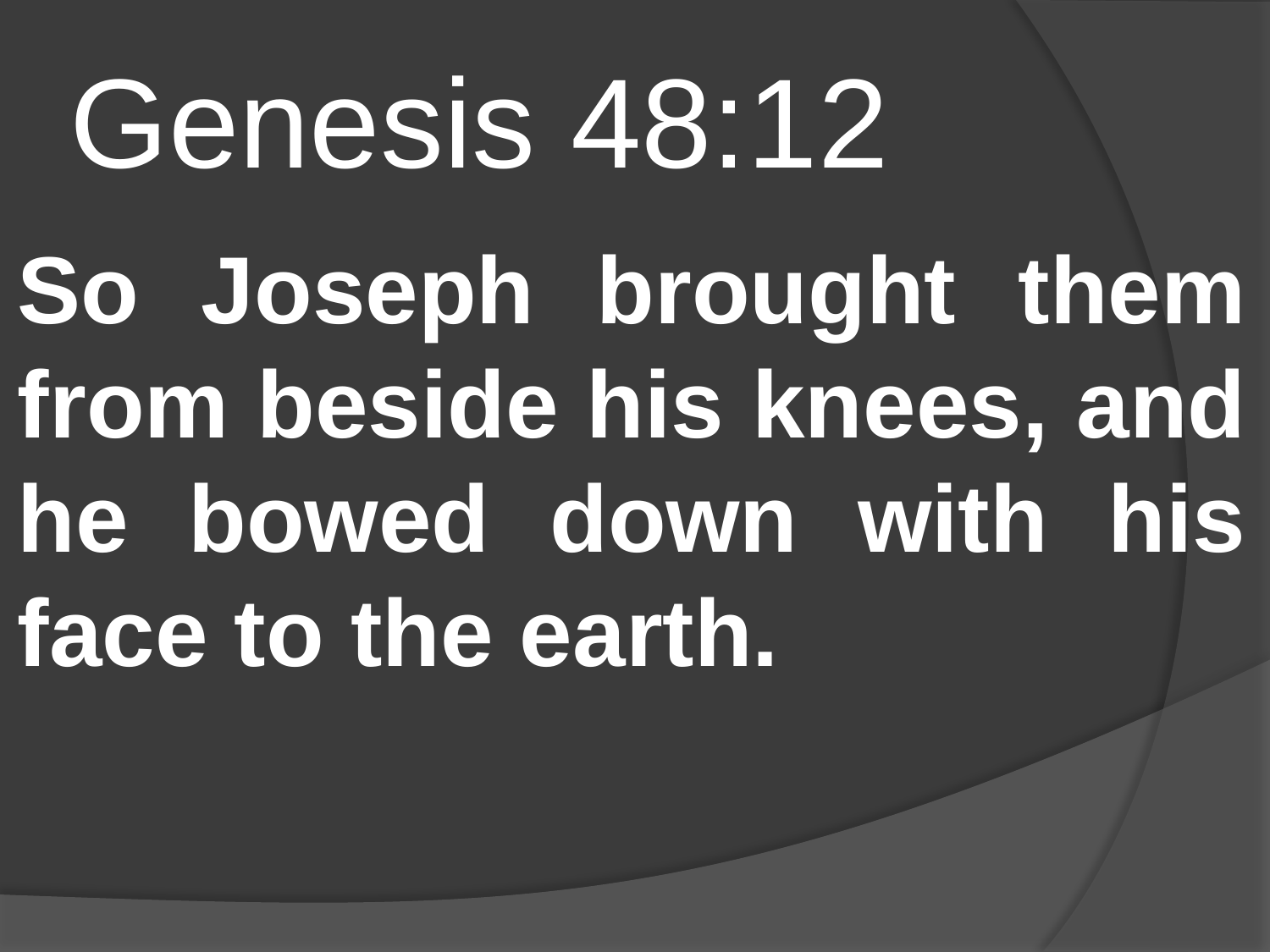

# Genesis 48:12
So Joseph brought them from beside his knees, and he bowed down with his face to the earth.